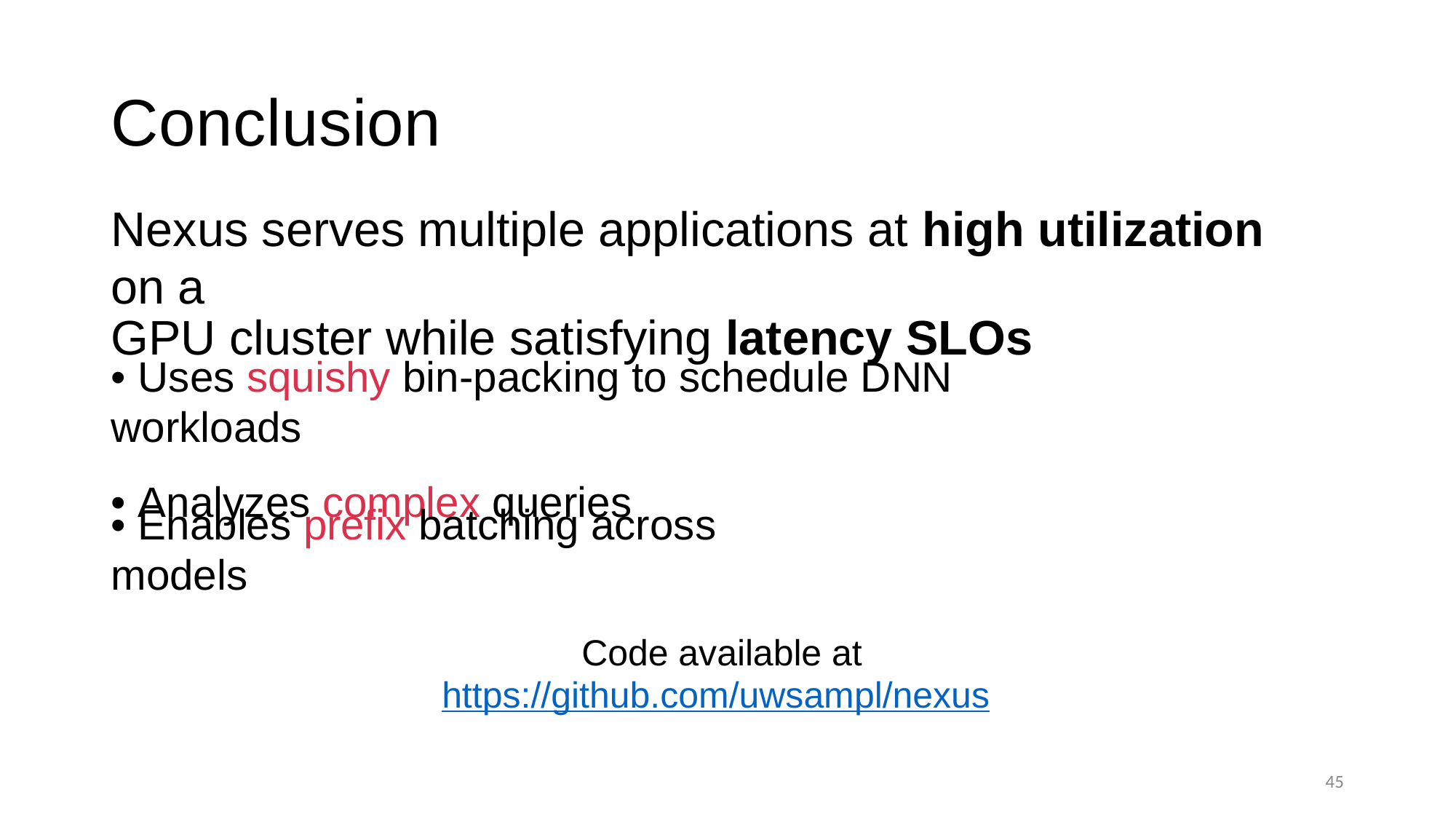

Conclusion
Nexus serves multiple applications at high utilization on a
GPU cluster while satisfying latency SLOs
• Uses squishy bin-packing to schedule DNN workloads
• Analyzes complex queries
• Enables prefix batching across models
Code available at
https://github.com/uwsampl/nexus
45